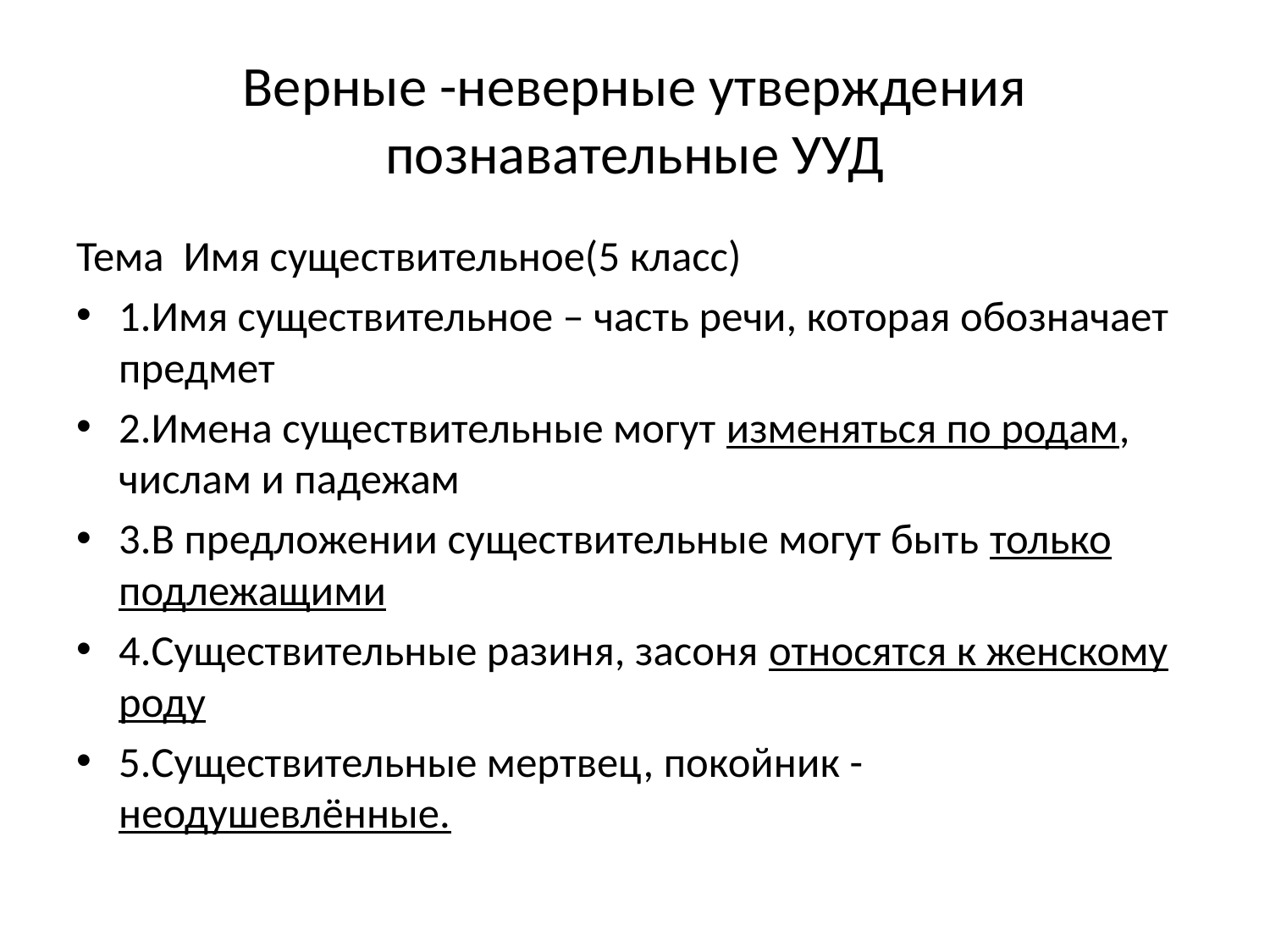

# Верные -неверные утверждения познавательные УУД
Тема  Имя существительное(5 класс)
1.Имя существительное – часть речи, которая обозначает предмет
2.Имена существительные могут изменяться по родам, числам и падежам
3.В предложении существительные могут быть только подлежащими
4.Существительные разиня, засоня относятся к женскому роду
5.Существительные мертвец, покойник - неодушевлённые.